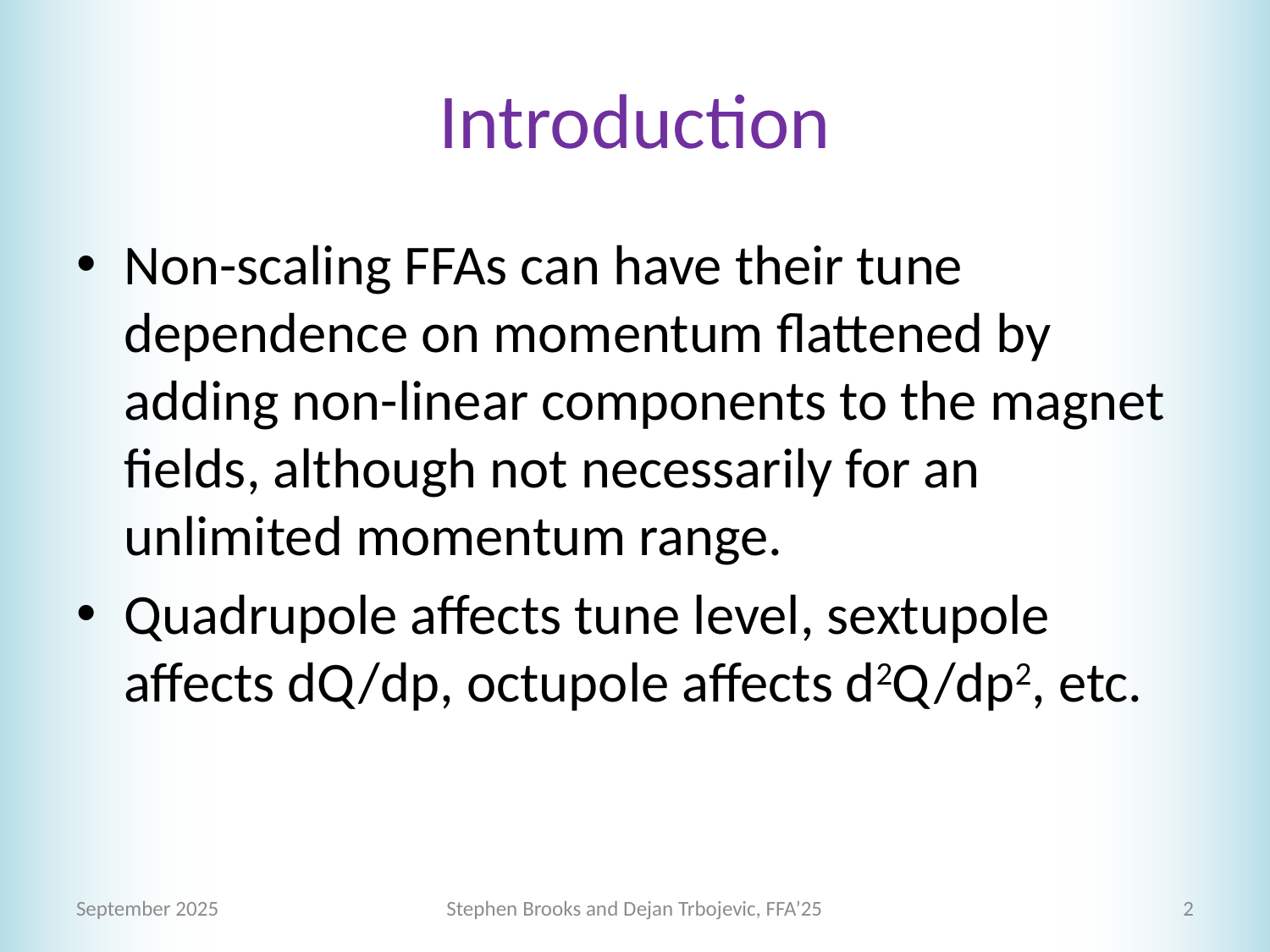

# Introduction
Non-scaling FFAs can have their tune dependence on momentum flattened by adding non-linear components to the magnet fields, although not necessarily for an unlimited momentum range.
Quadrupole affects tune level, sextupole affects dQ/dp, octupole affects d2Q/dp2, etc.
September 2025
Stephen Brooks and Dejan Trbojevic, FFA’25
2